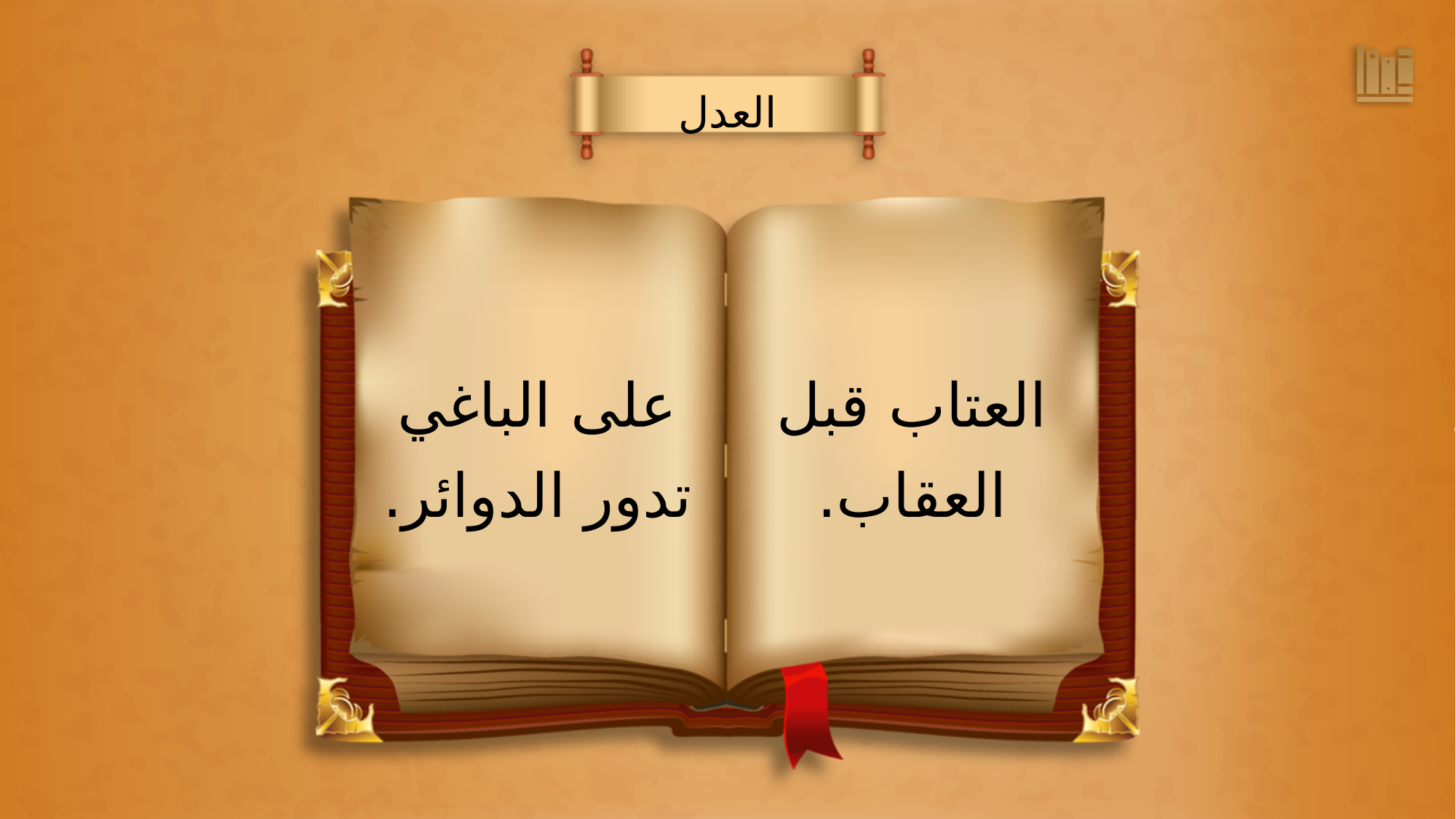

العدل
العتاب قبل
العقاب.
على الباغي
تدور الدوائر.